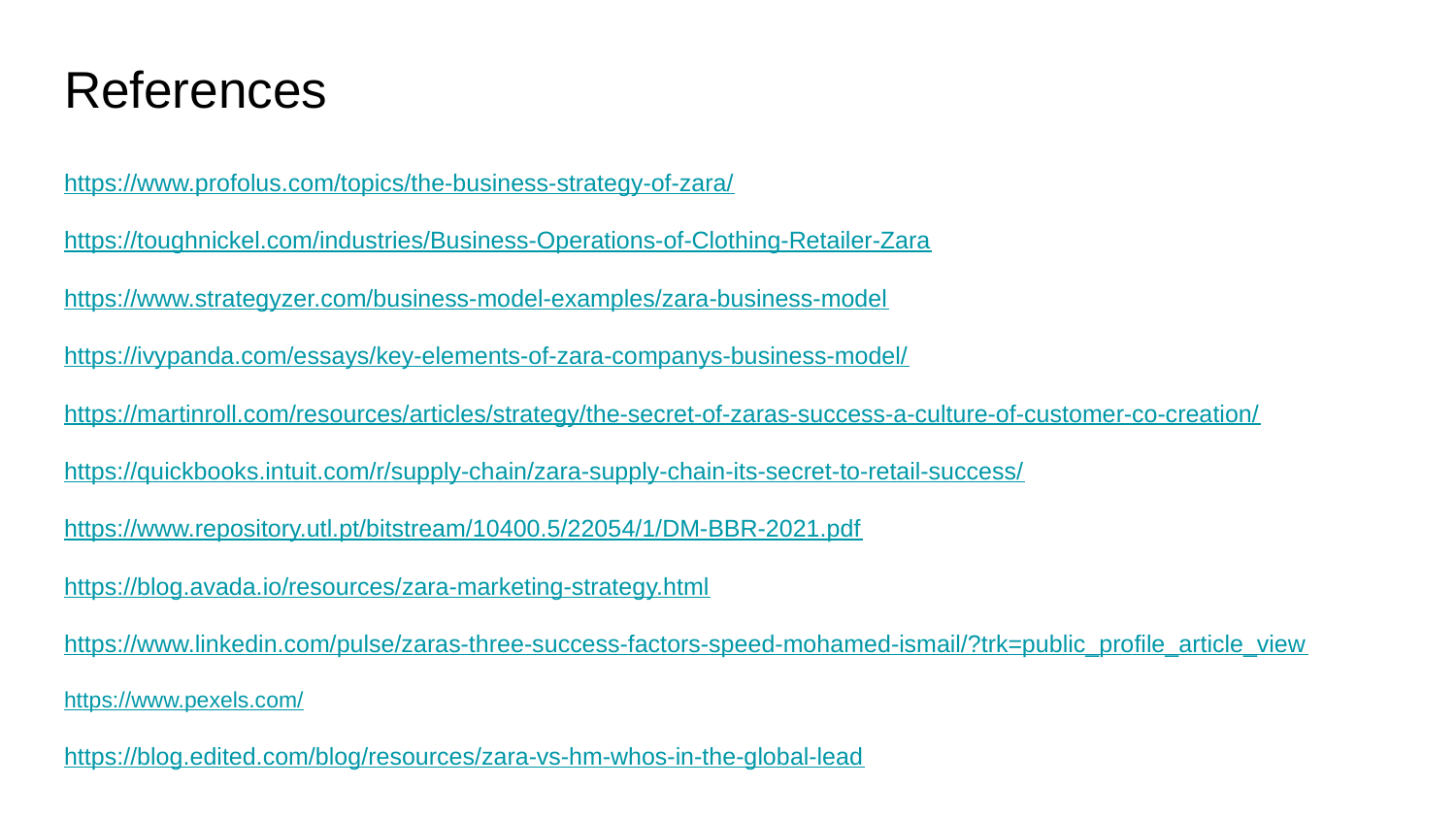

# References
https://www.profolus.com/topics/the-business-strategy-of-zara/
https://toughnickel.com/industries/Business-Operations-of-Clothing-Retailer-Zara
https://www.strategyzer.com/business-model-examples/zara-business-model
https://ivypanda.com/essays/key-elements-of-zara-companys-business-model/
https://martinroll.com/resources/articles/strategy/the-secret-of-zaras-success-a-culture-of-customer-co-creation/
https://quickbooks.intuit.com/r/supply-chain/zara-supply-chain-its-secret-to-retail-success/
https://www.repository.utl.pt/bitstream/10400.5/22054/1/DM-BBR-2021.pdf
https://blog.avada.io/resources/zara-marketing-strategy.html
https://www.linkedin.com/pulse/zaras-three-success-factors-speed-mohamed-ismail/?trk=public_profile_article_view
https://www.pexels.com/
https://blog.edited.com/blog/resources/zara-vs-hm-whos-in-the-global-lead